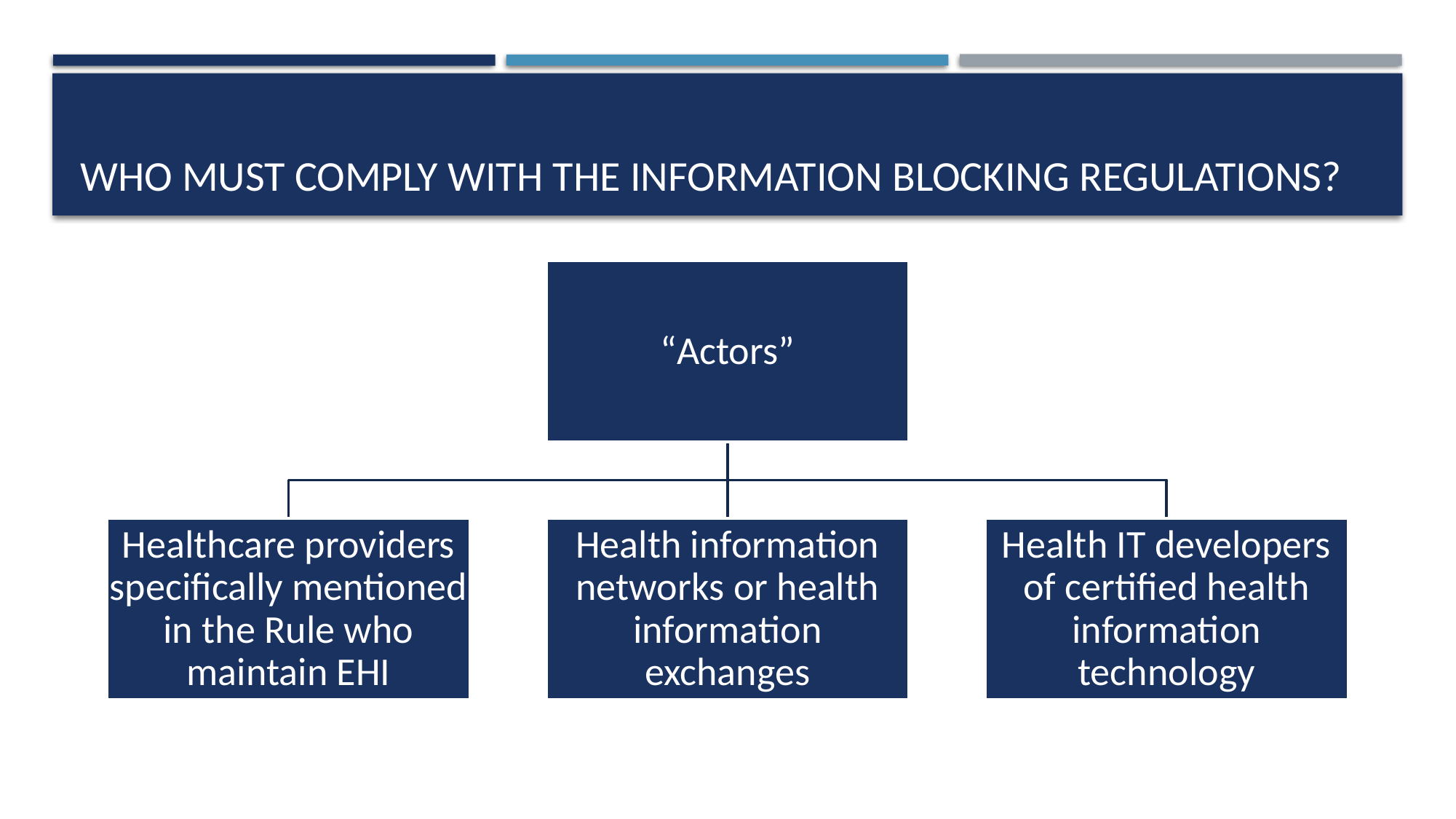

# Who must comply with the information blocking regulations?
“Actors”
Healthcare providers specifically mentioned in the Rule who maintain EHI
Health information networks or health information exchanges
Health IT developers of certified health information technology